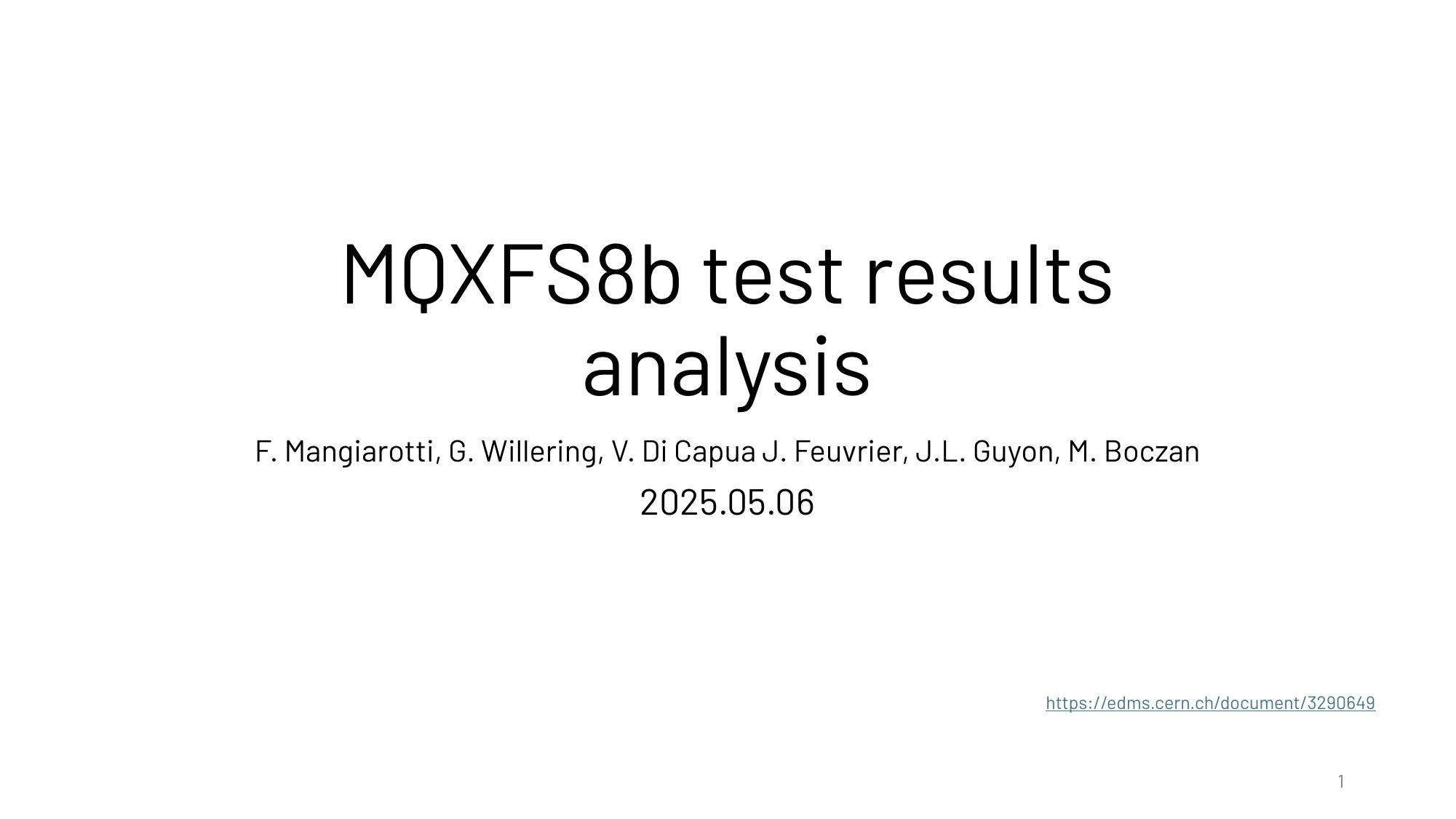

# MQXFS8b test results analysis
F. Mangiarotti, G. Willering, V. Di Capua J. Feuvrier, J.L. Guyon, M. Boczan
2025.05.06
https://edms.cern.ch/document/3290649
1